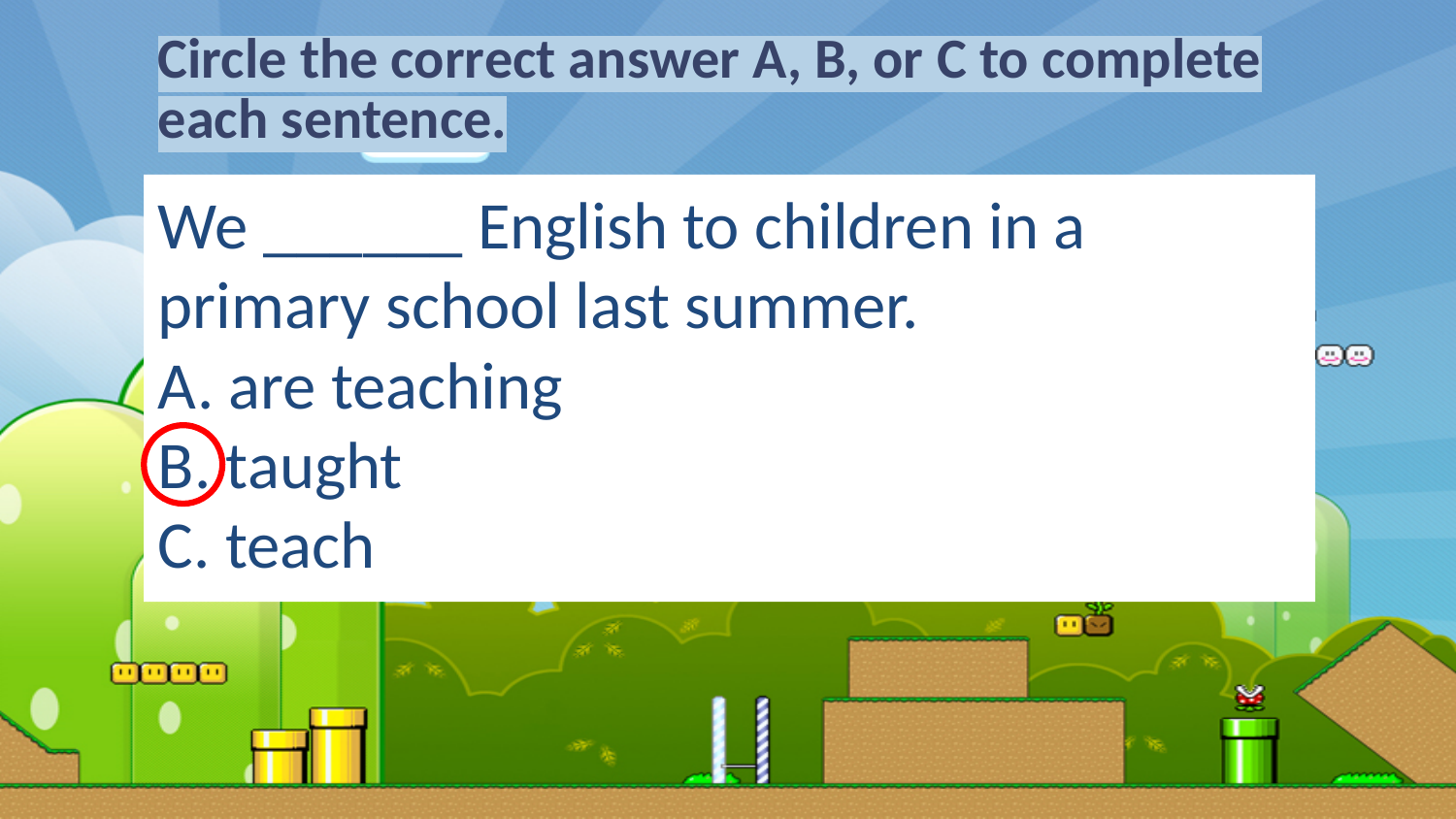

Circle the correct answer A, B, or C to complete each sentence.
We ______ English to children in a primary school last summer.
A. are teaching
B. taught
C. teach